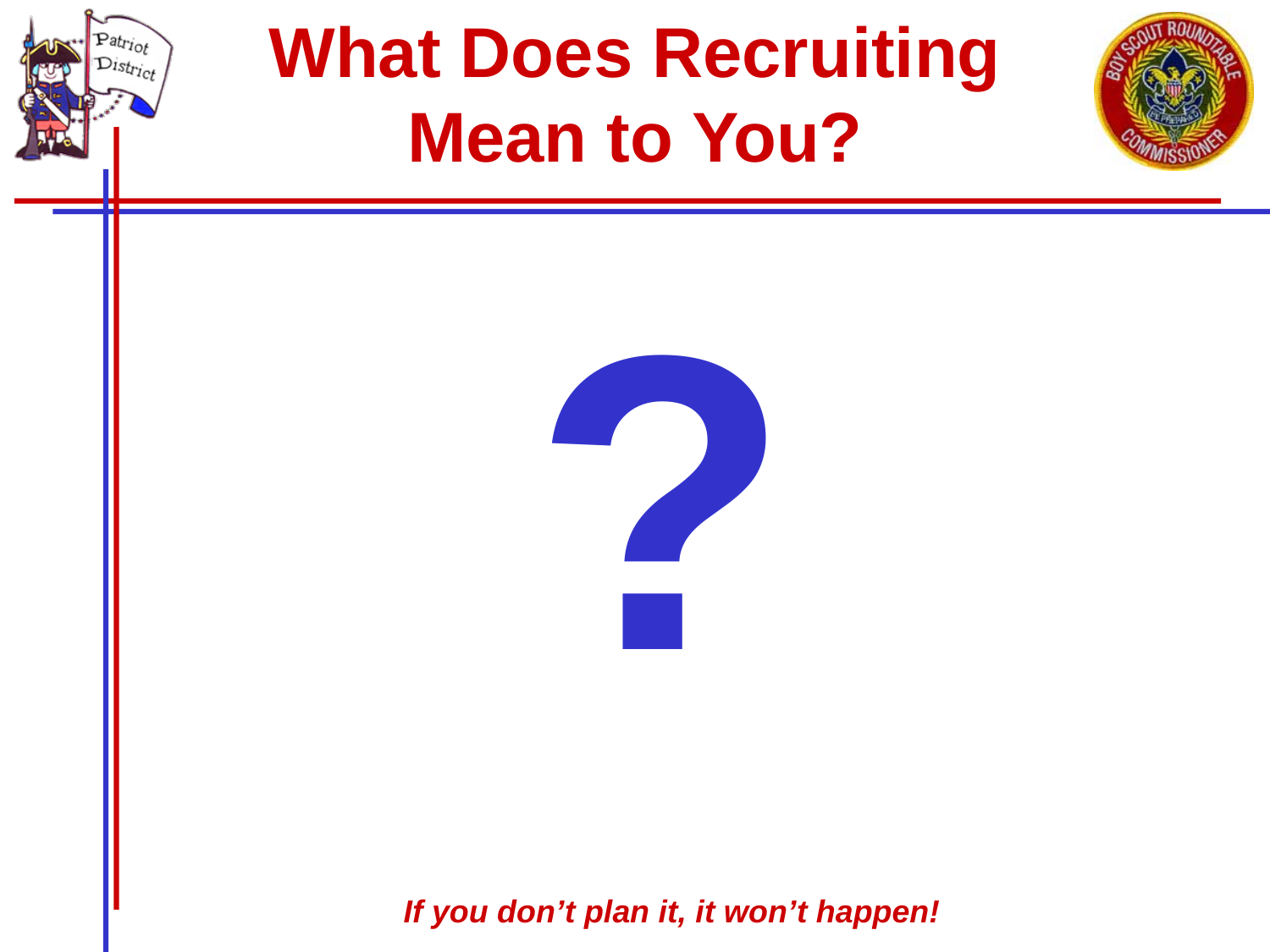

# What Does Recruiting Mean to You?
?